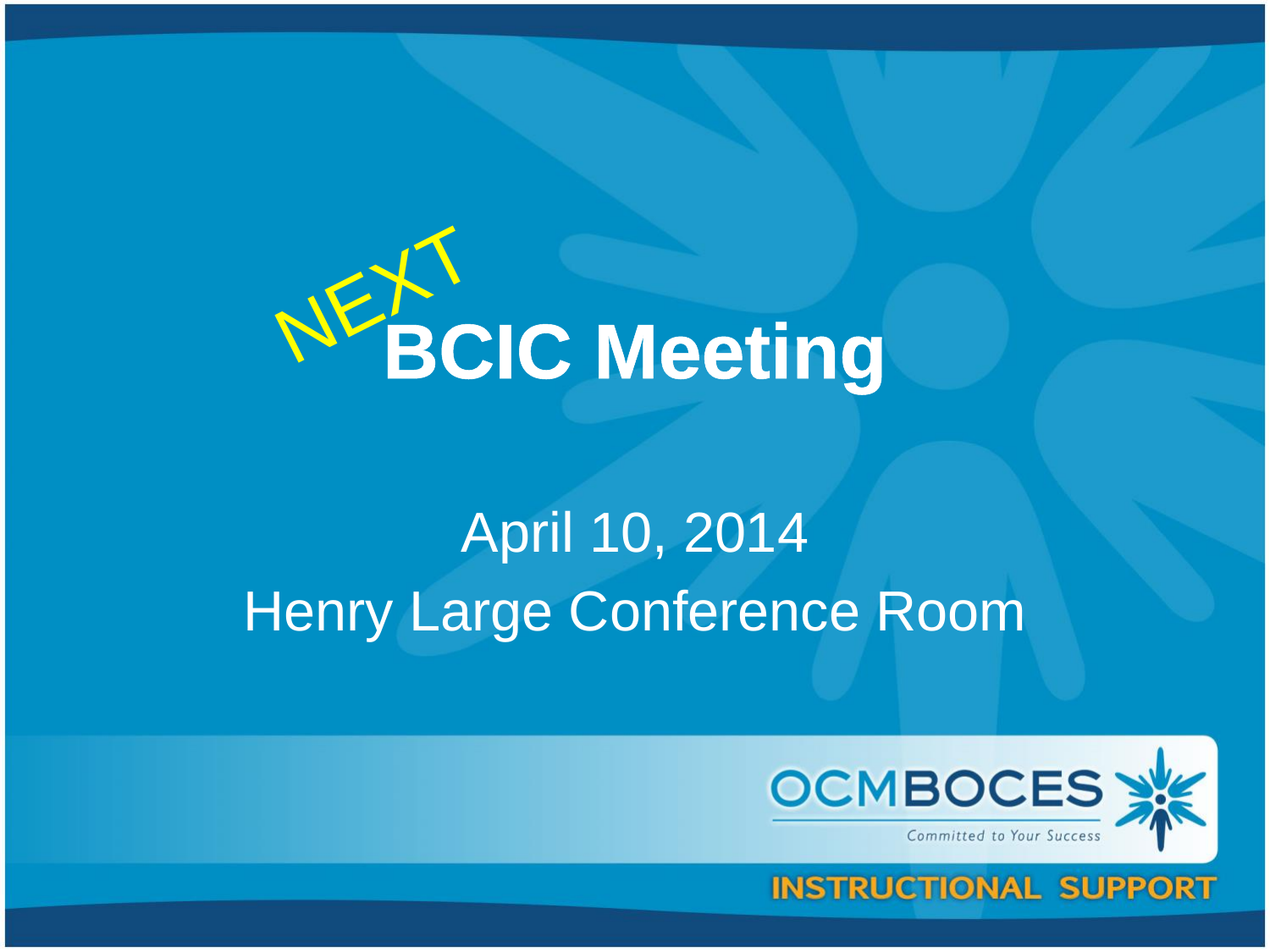

NEXT
# BCIC Meeting
April 10, 2014
Henry Large Conference Room